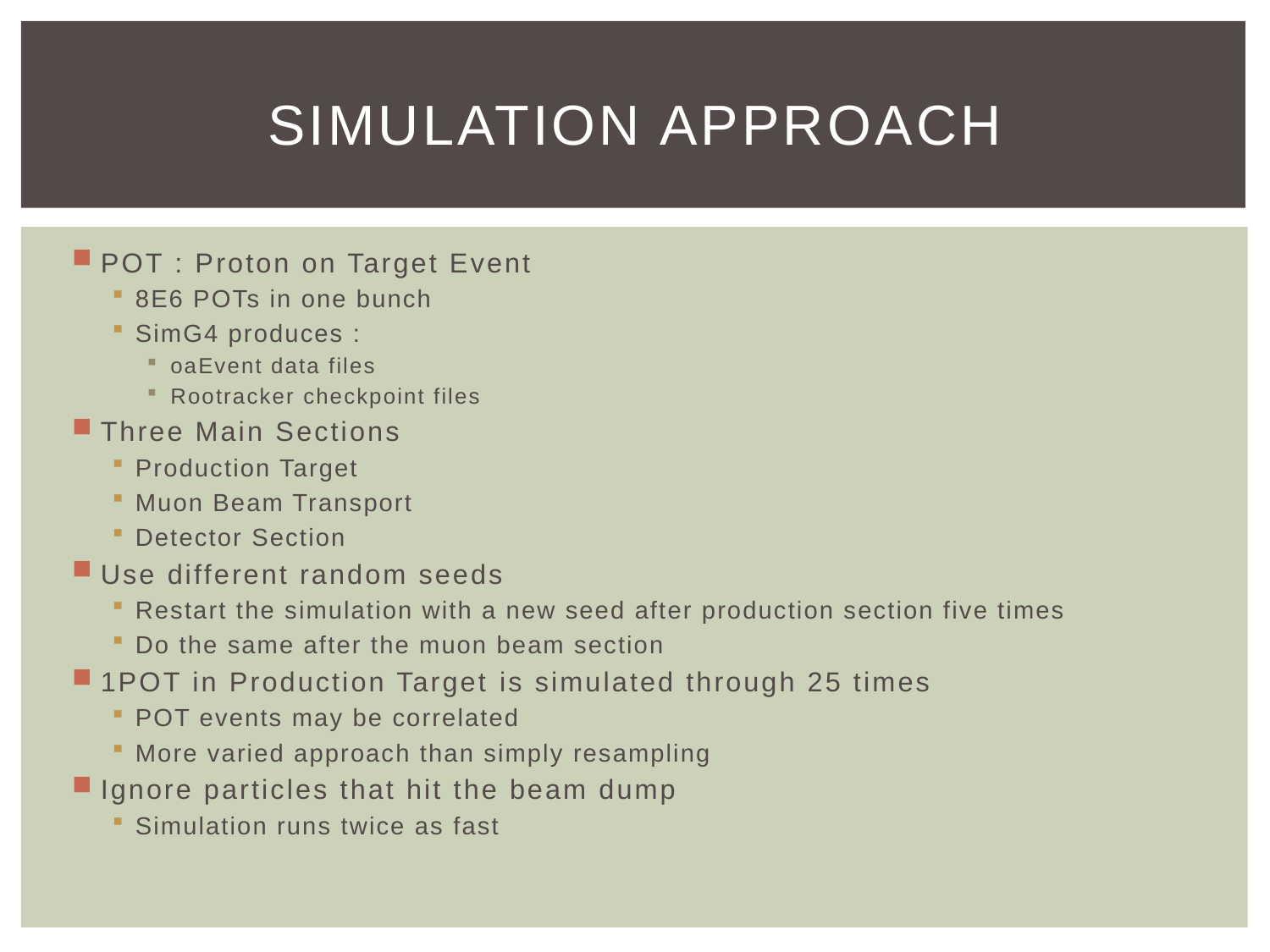

# Simulation approach
POT : Proton on Target Event
8E6 POTs in one bunch
SimG4 produces :
oaEvent data files
Rootracker checkpoint files
Three Main Sections
Production Target
Muon Beam Transport
Detector Section
Use different random seeds
Restart the simulation with a new seed after production section five times
Do the same after the muon beam section
1POT in Production Target is simulated through 25 times
POT events may be correlated
More varied approach than simply resampling
Ignore particles that hit the beam dump
Simulation runs twice as fast